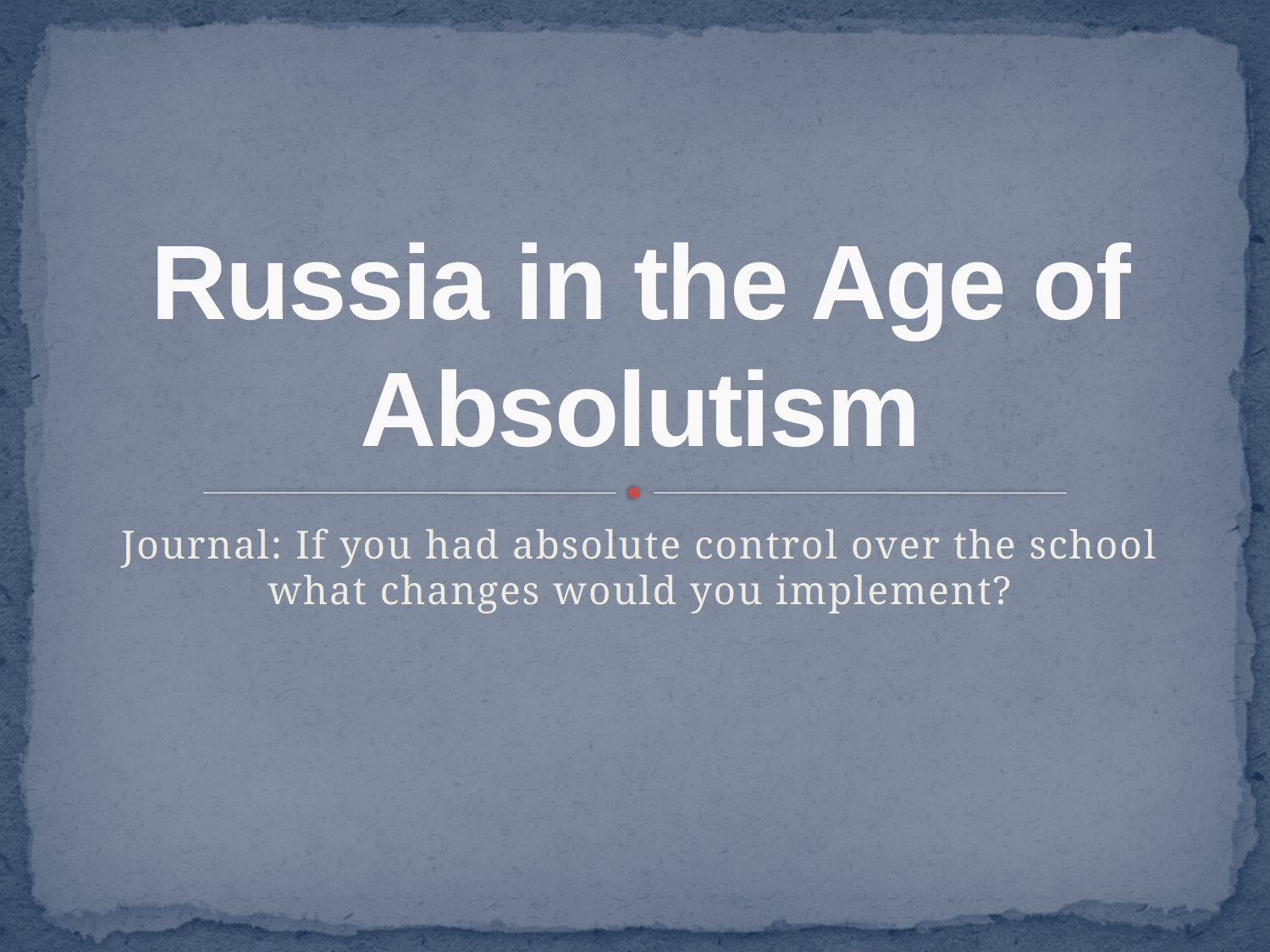

# Russia in the Age of Absolutism
Journal: If you had absolute control over the school what changes would you implement?